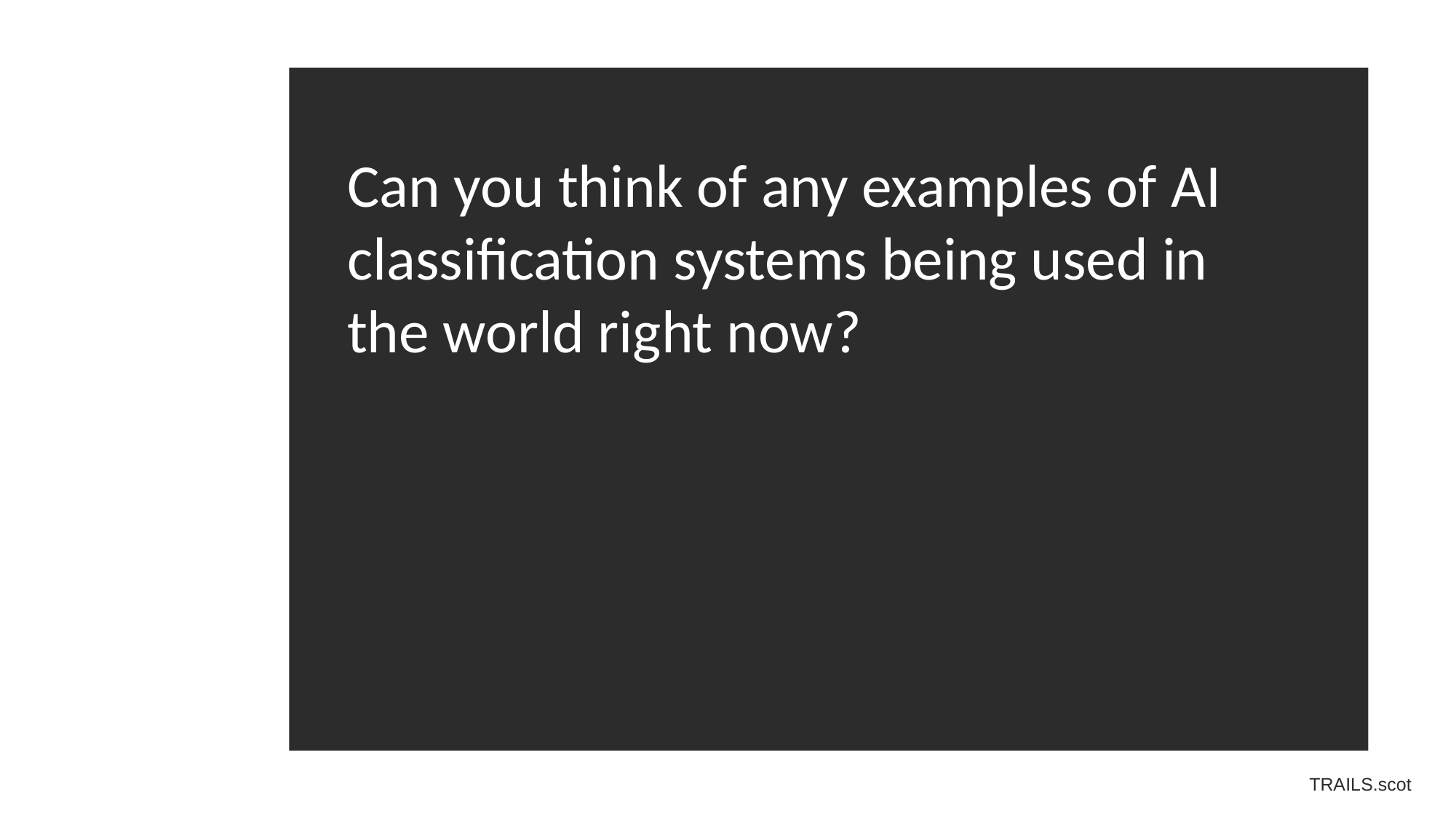

Can you think of any examples of AI classification systems being used in the world right now?
TRAILS.scot